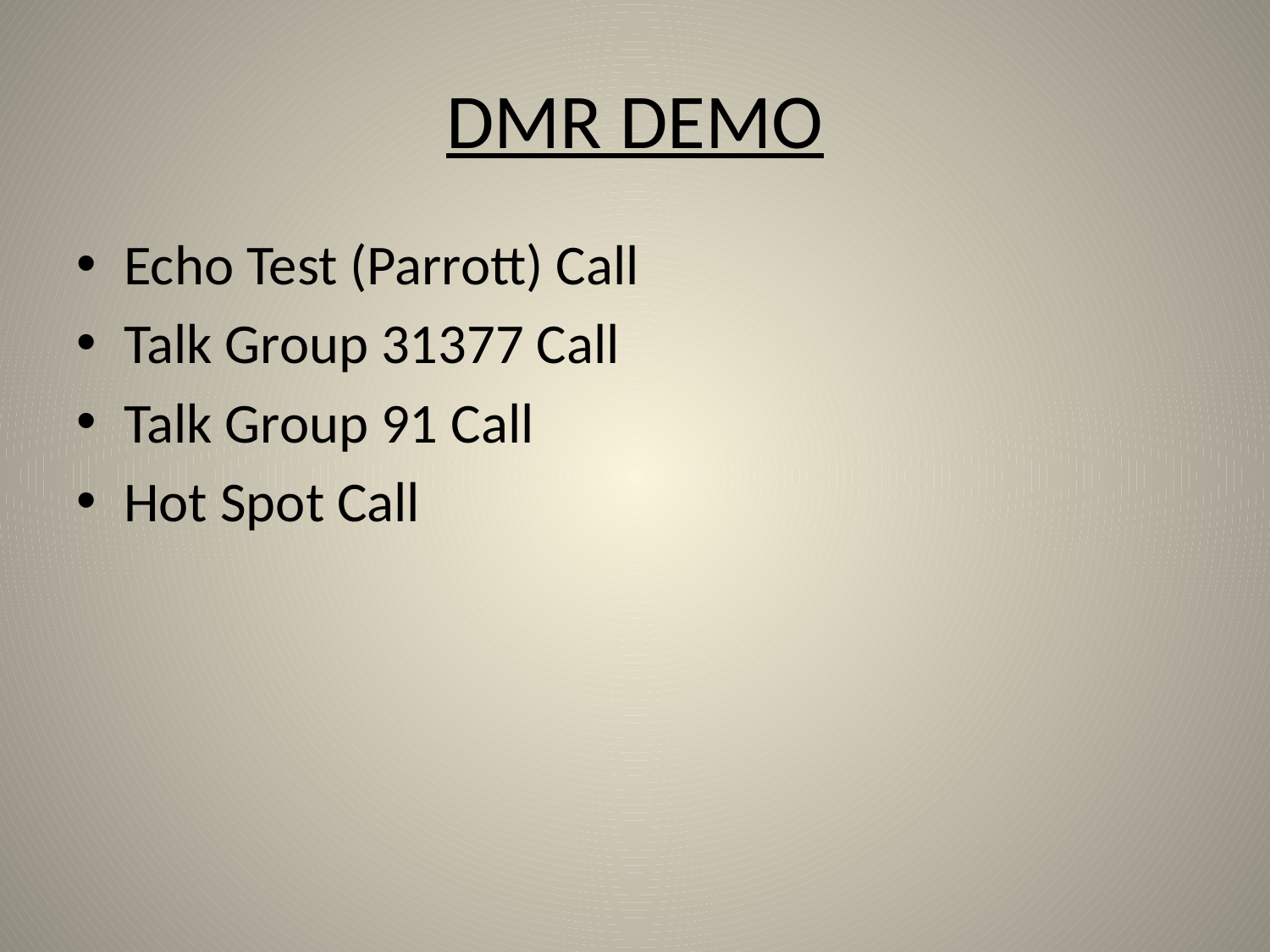

# DMR DEMO
Echo Test (Parrott) Call
Talk Group 31377 Call
Talk Group 91 Call
Hot Spot Call